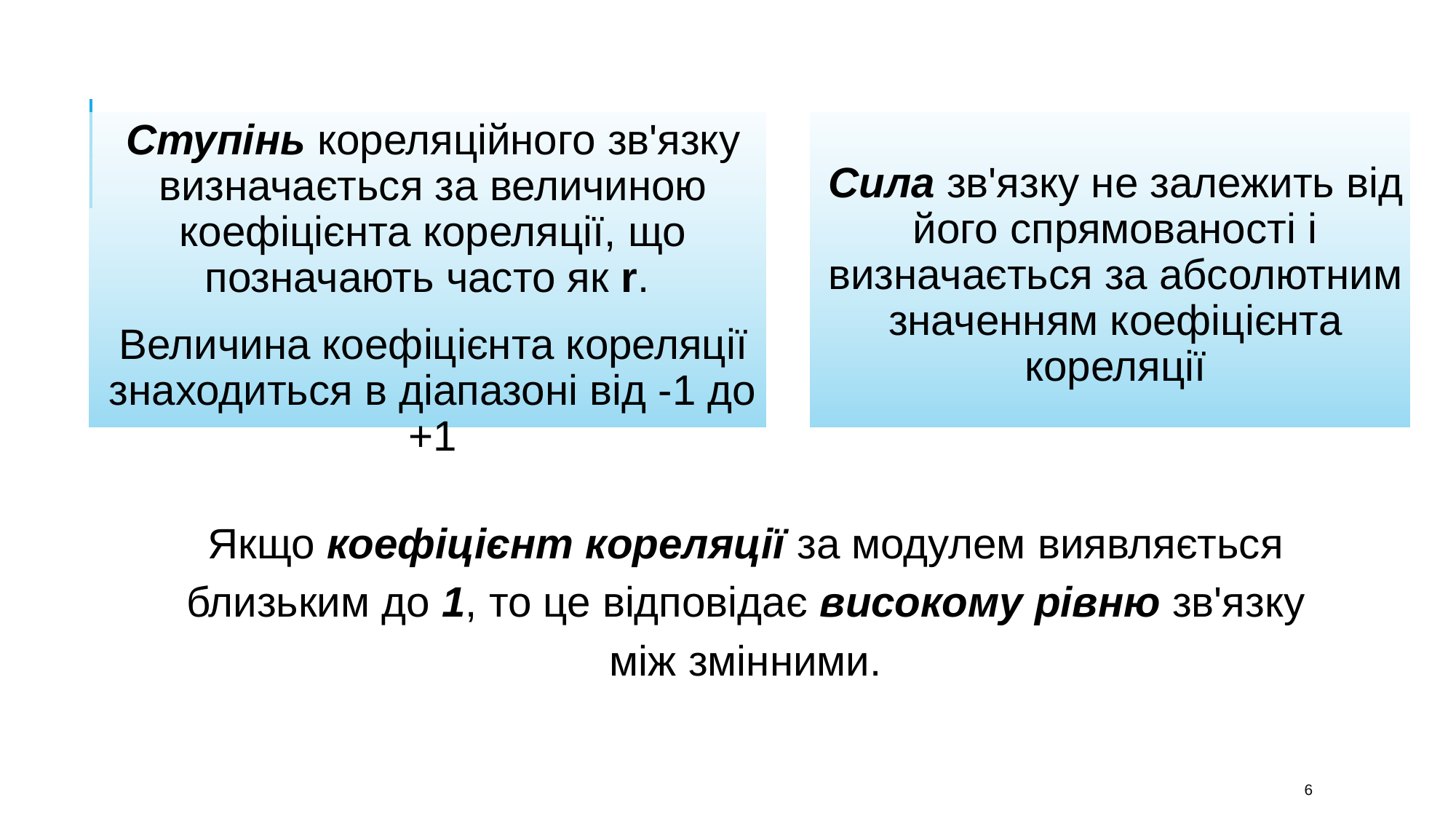

Сила зв'язку не залежить від його спрямованості і визначається за абсолютним значенням коефіцієнта кореляції
Ступінь кореляційного зв'язку визначається за величиною коефіцієнта кореляції, що позначають часто як r.
Величина коефіцієнта кореляції знаходиться в діапазоні від -1 до +1
Якщо коефіцієнт кореляції за модулем виявляється близьким до 1, то це відповідає високому рівню зв'язку між змінними.
6